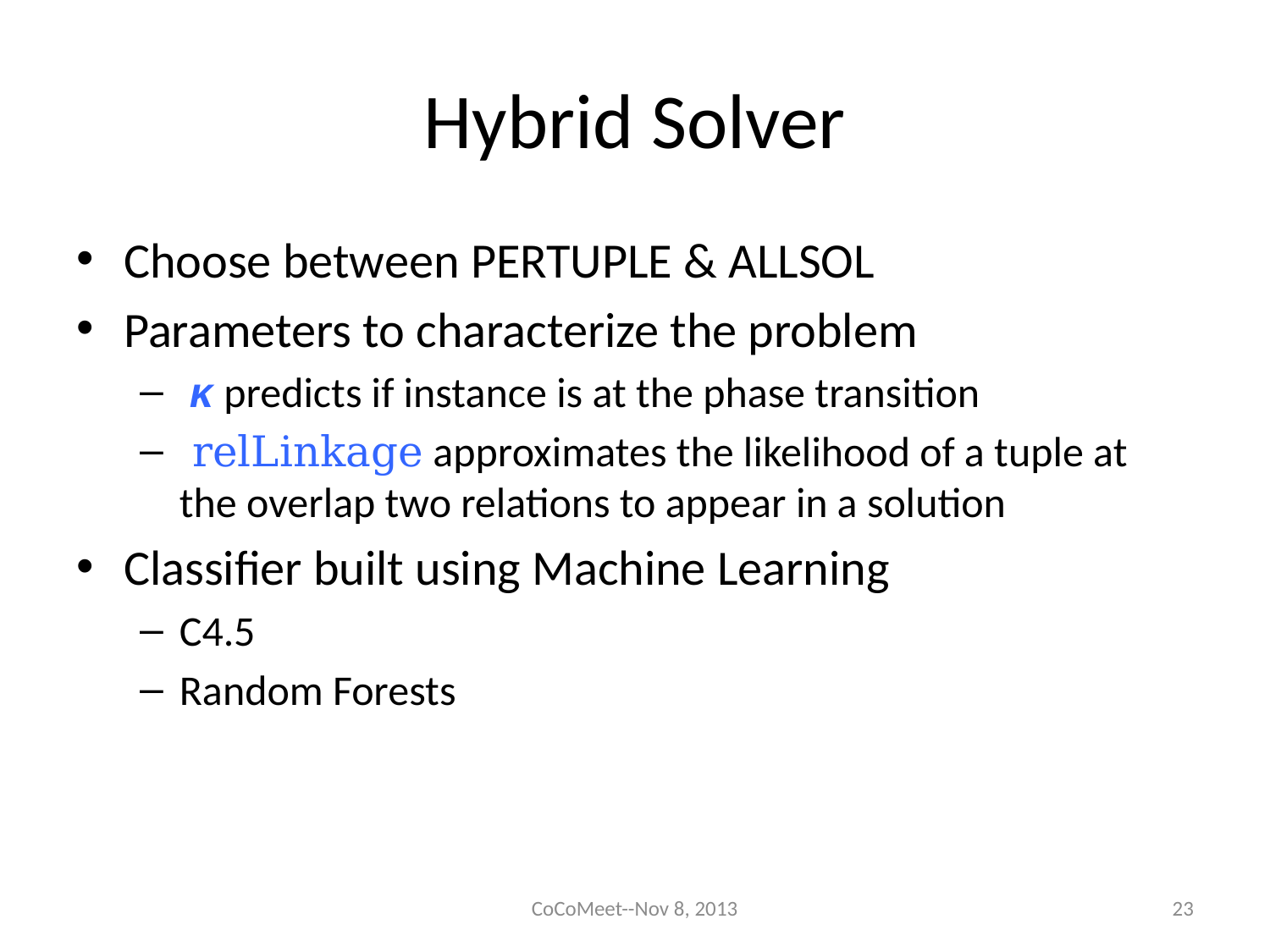

# Hybrid Solver
Choose between PerTuple & AllSol
Parameters to characterize the problem
 κ predicts if instance is at the phase transition
 relLinkage approximates the likelihood of a tuple at the overlap two relations to appear in a solution
Classifier built using Machine Learning
C4.5
Random Forests

CoCoMeet--Nov 8, 2013
23